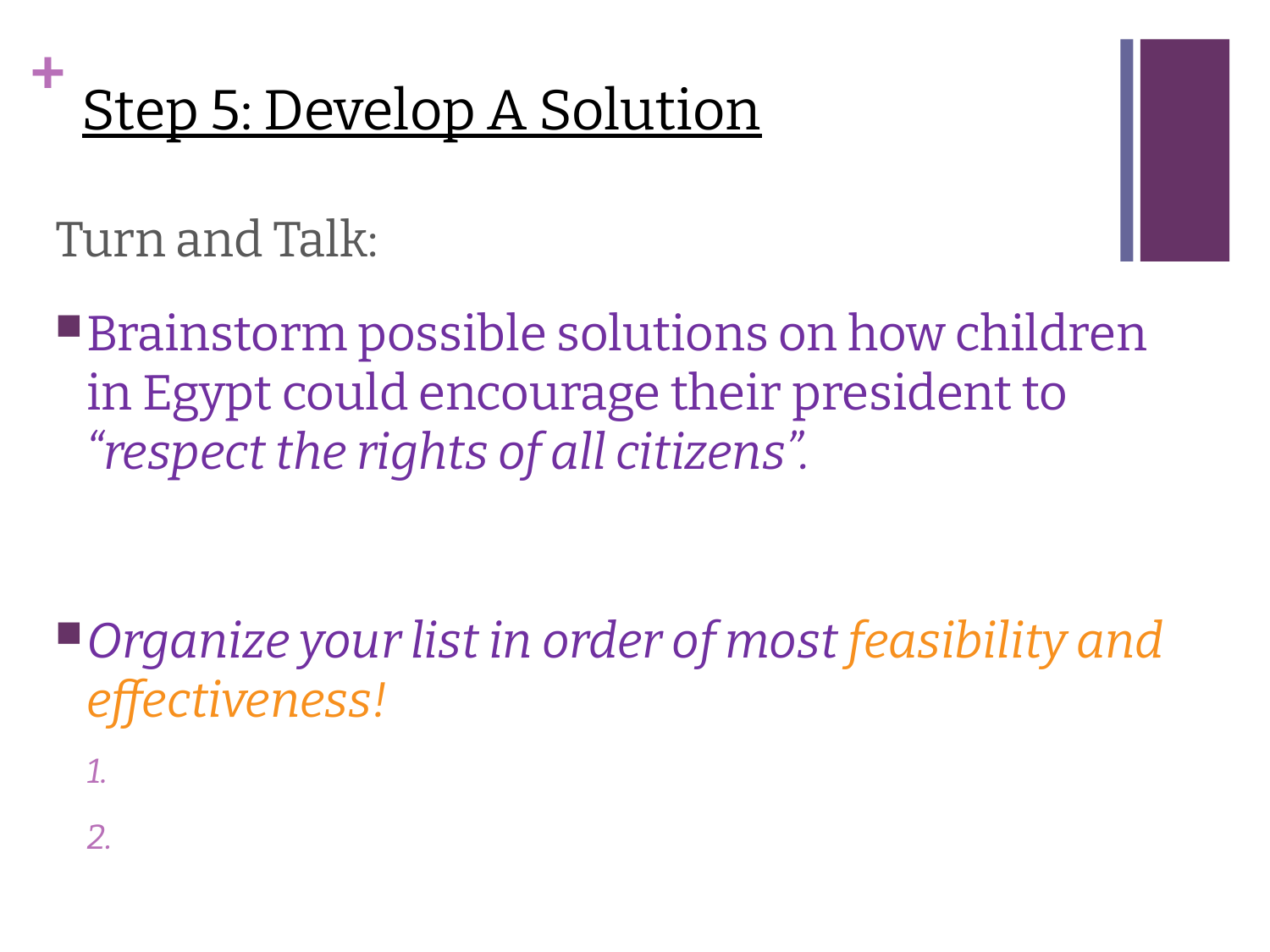

# Step 5: Develop A Solution
Turn and Talk:
Brainstorm possible solutions on how children in Egypt could encourage their president to “respect the rights of all citizens”.

Organize your list in order of most feasibility and effectiveness!